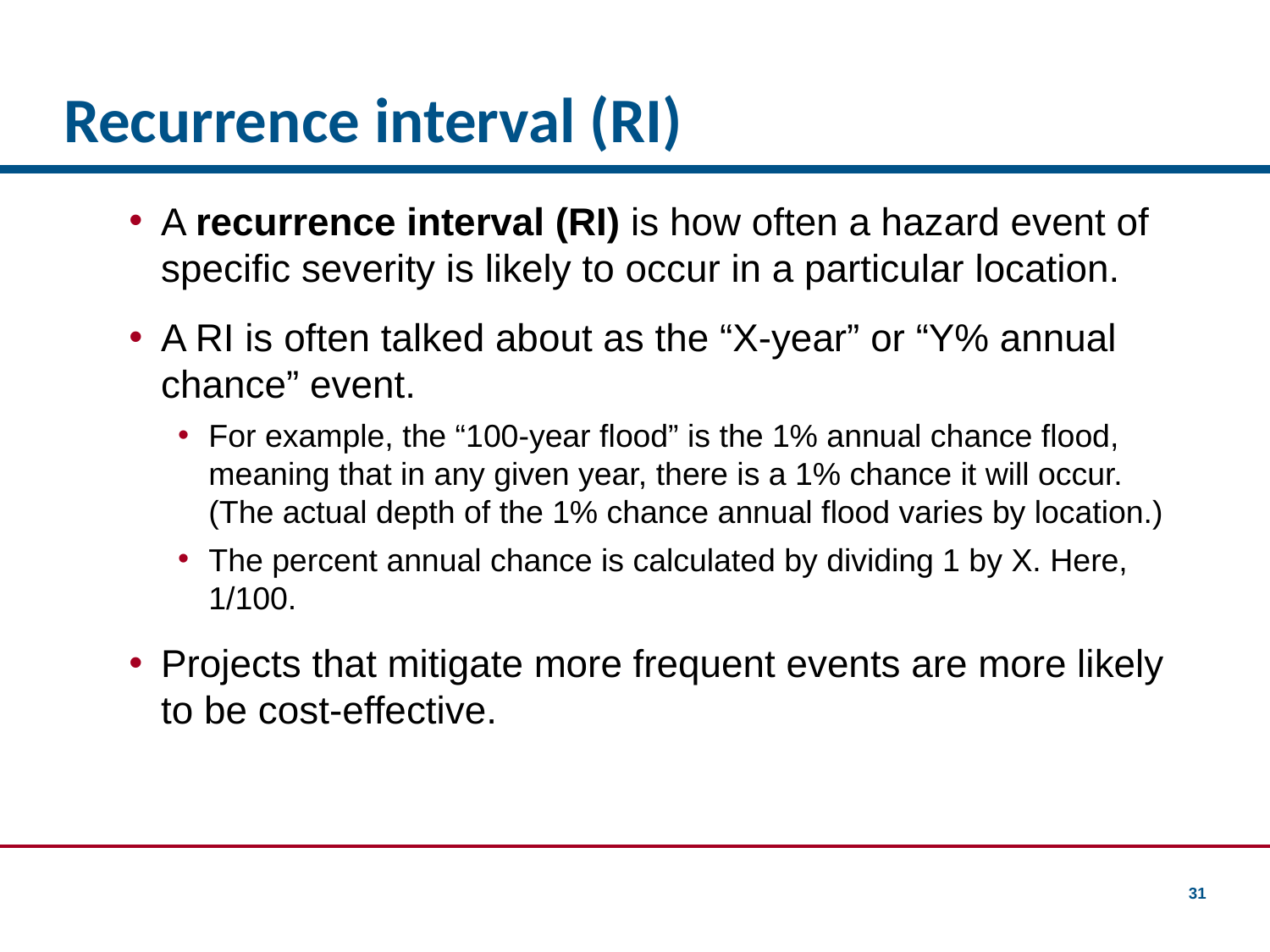

# Recurrence interval (RI)
A recurrence interval (RI) is how often a hazard event of specific severity is likely to occur in a particular location.
A RI is often talked about as the “X-year” or “Y% annual chance” event.
For example, the “100-year flood” is the 1% annual chance flood, meaning that in any given year, there is a 1% chance it will occur. (The actual depth of the 1% chance annual flood varies by location.)
The percent annual chance is calculated by dividing 1 by X. Here, 1/100.
Projects that mitigate more frequent events are more likely to be cost-effective.
31